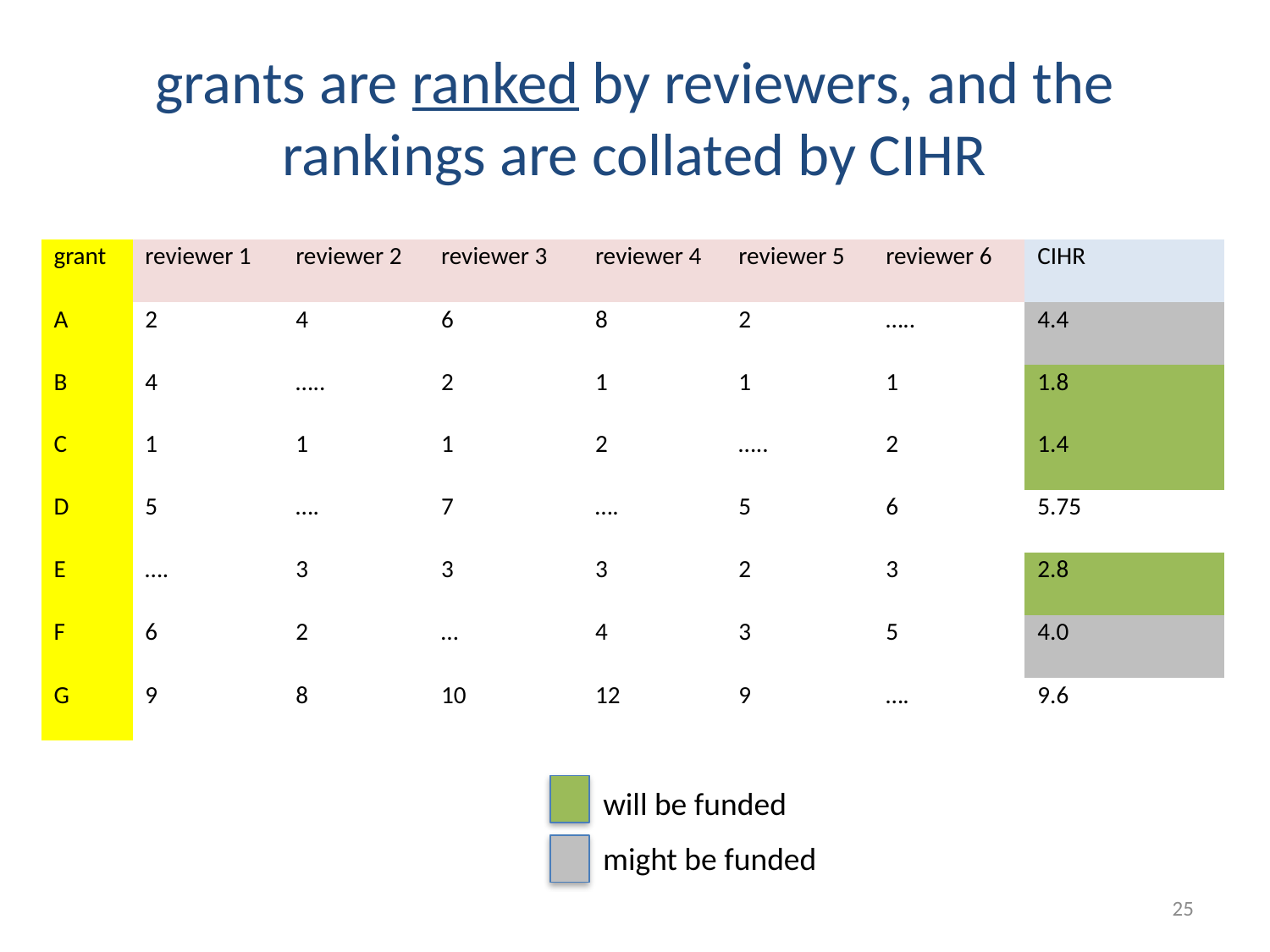

# grants are ranked by reviewers, and the rankings are collated by CIHR
| grant | reviewer 1 | reviewer 2 | reviewer 3 | reviewer 4 | reviewer 5 | reviewer 6 | CIHR |
| --- | --- | --- | --- | --- | --- | --- | --- |
| A | 2 | 4 | 6 | 8 | 2 | ….. | 4.4 |
| B | 4 | ….. | 2 | 1 | 1 | 1 | 1.8 |
| C | 1 | 1 | 1 | 2 | ….. | 2 | 1.4 |
| D | 5 | …. | 7 | …. | 5 | 6 | 5.75 |
| E | …. | 3 | 3 | 3 | 2 | 3 | 2.8 |
| F | 6 | 2 | … | 4 | 3 | 5 | 4.0 |
| G | 9 | 8 | 10 | 12 | 9 | …. | 9.6 |

will be funded
might be funded

25